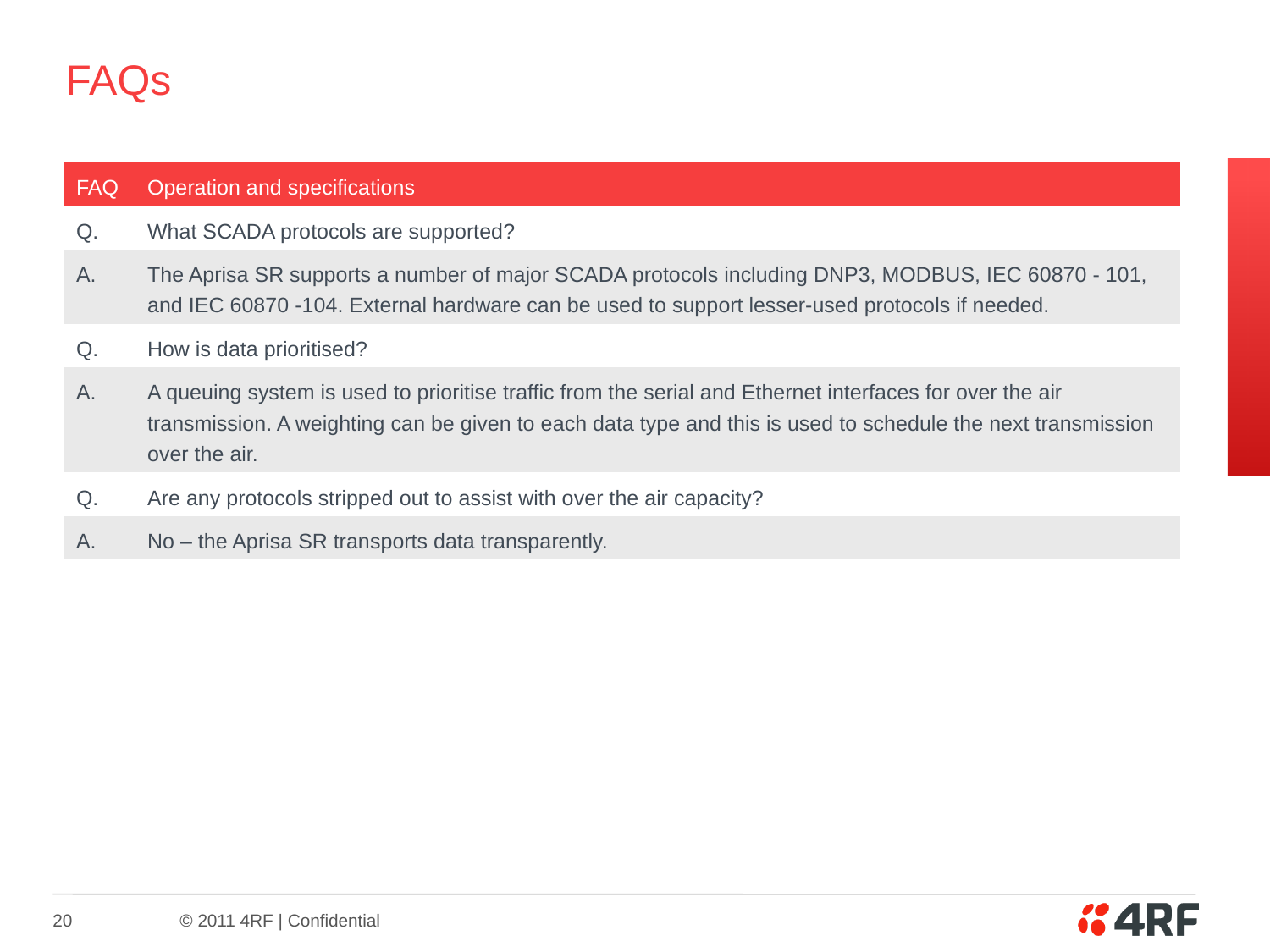

# FAQs
| FAQ | Operation and specifications |
| --- | --- |
| Q. | What SCADA protocols are supported? |
| A. | The Aprisa SR supports a number of major SCADA protocols including DNP3, MODBUS, IEC 60870 - 101, and IEC 60870 -104. External hardware can be used to support lesser-used protocols if needed. |
| Q. | How is data prioritised? |
| A. | A queuing system is used to prioritise traffic from the serial and Ethernet interfaces for over the air transmission. A weighting can be given to each data type and this is used to schedule the next transmission over the air. |
| Q. | Are any protocols stripped out to assist with over the air capacity? |
| A. | No – the Aprisa SR transports data transparently. |